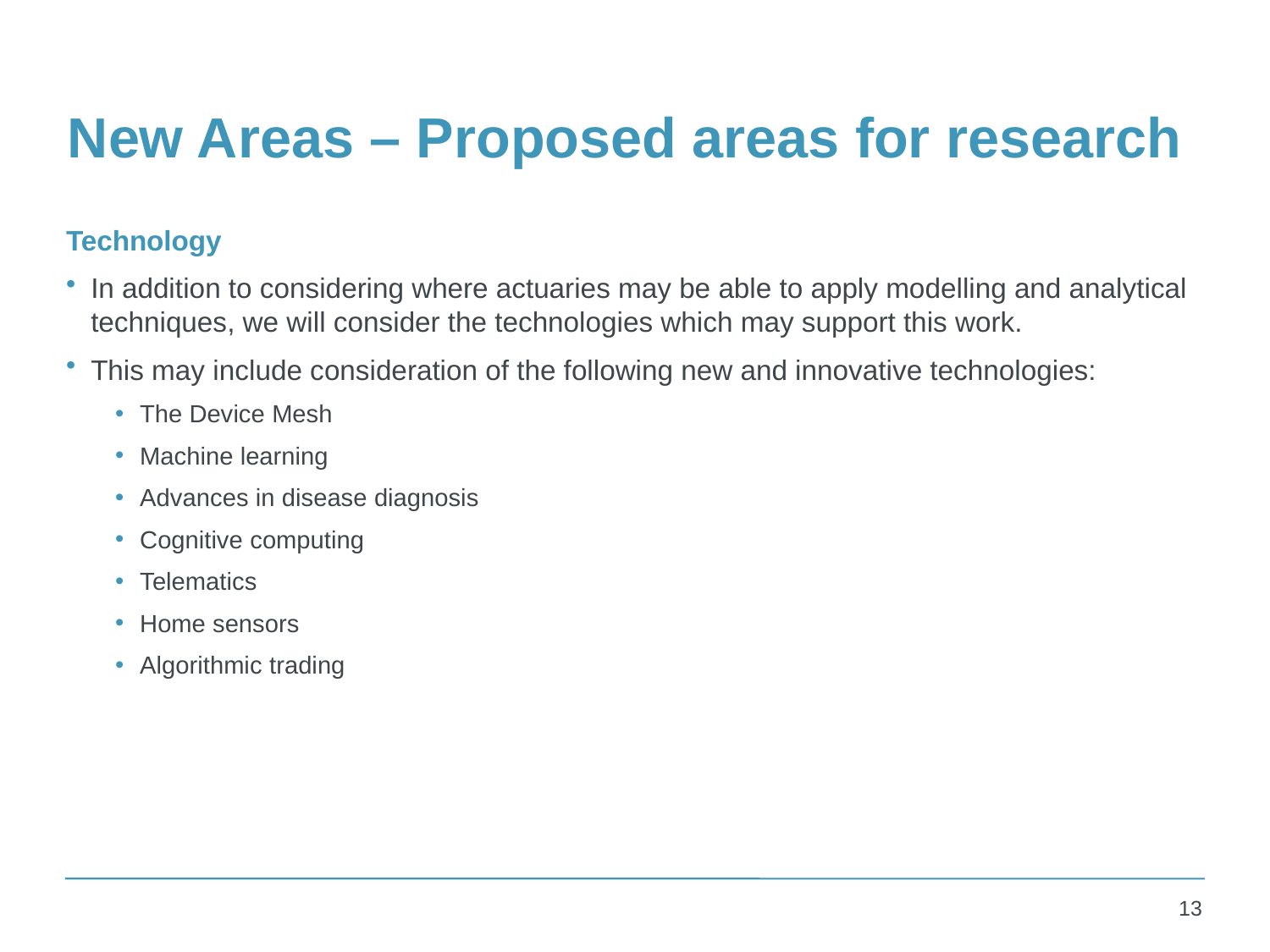

# New Areas – Proposed areas for research
Technology
In addition to considering where actuaries may be able to apply modelling and analytical techniques, we will consider the technologies which may support this work.
This may include consideration of the following new and innovative technologies:
The Device Mesh
Machine learning
Advances in disease diagnosis
Cognitive computing
Telematics
Home sensors
Algorithmic trading
13